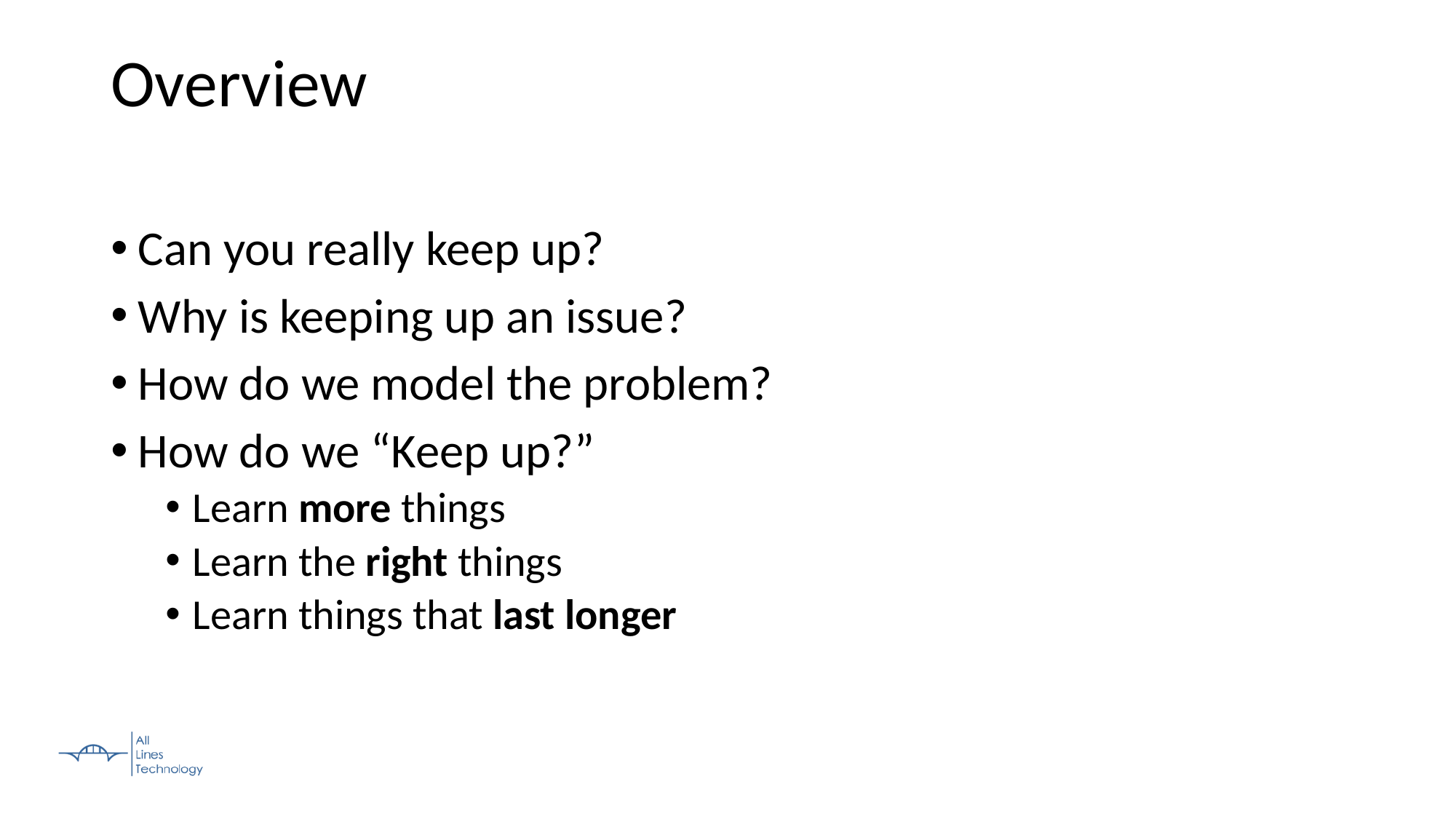

Overview
Can you really keep up?
Why is keeping up an issue?
How do we model the problem?
How do we “Keep up?”
Learn more things
Learn the right things
Learn things that last longer